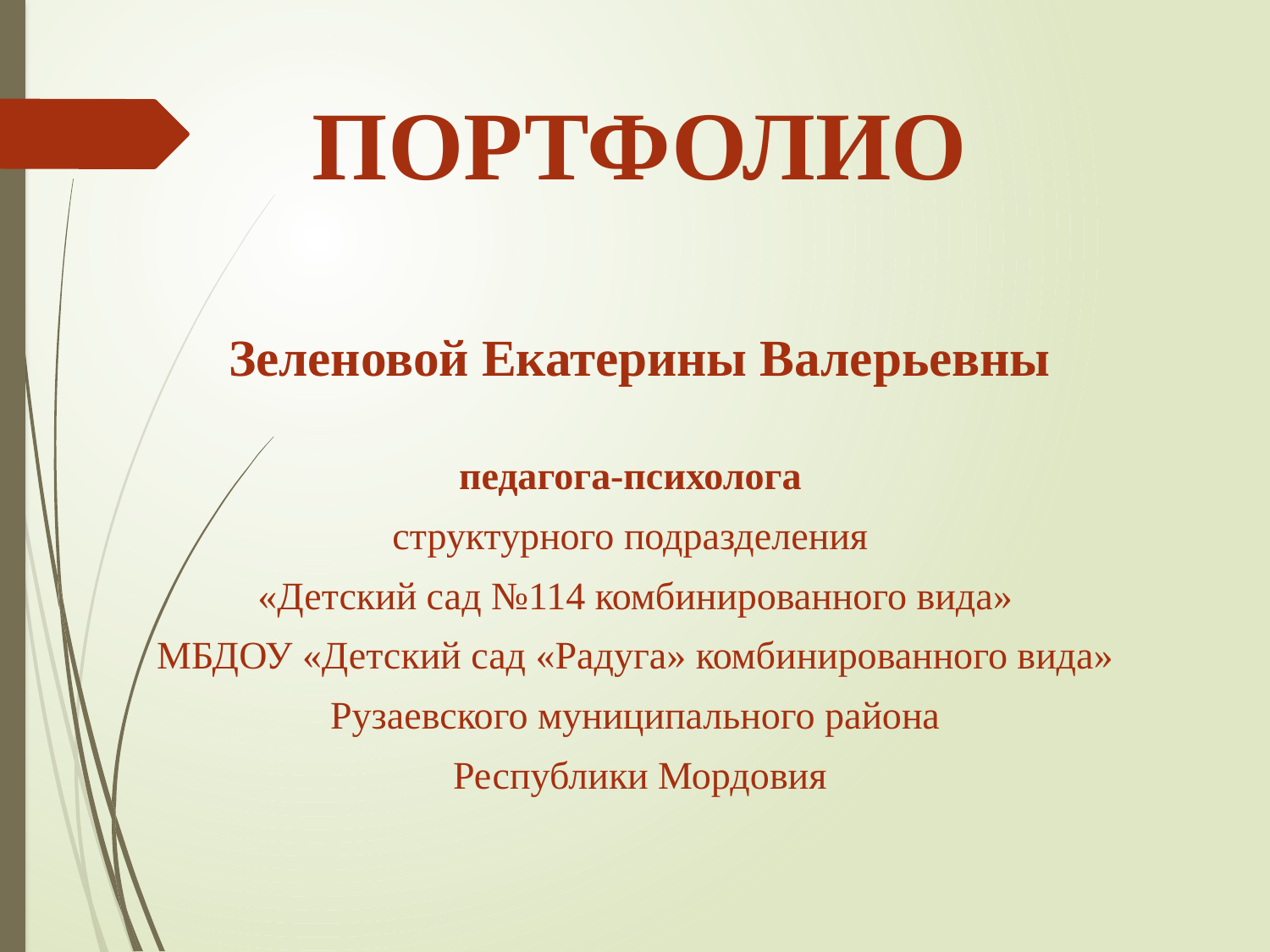

ПОРТФОЛИО

Зеленовой Екатерины Валерьевны

педагога-психолога
структурного подразделения
«Детский сад №114 комбинированного вида»
МБДОУ «Детский сад «Радуга» комбинированного вида»
Рузаевского муниципального района
Республики Мордовия